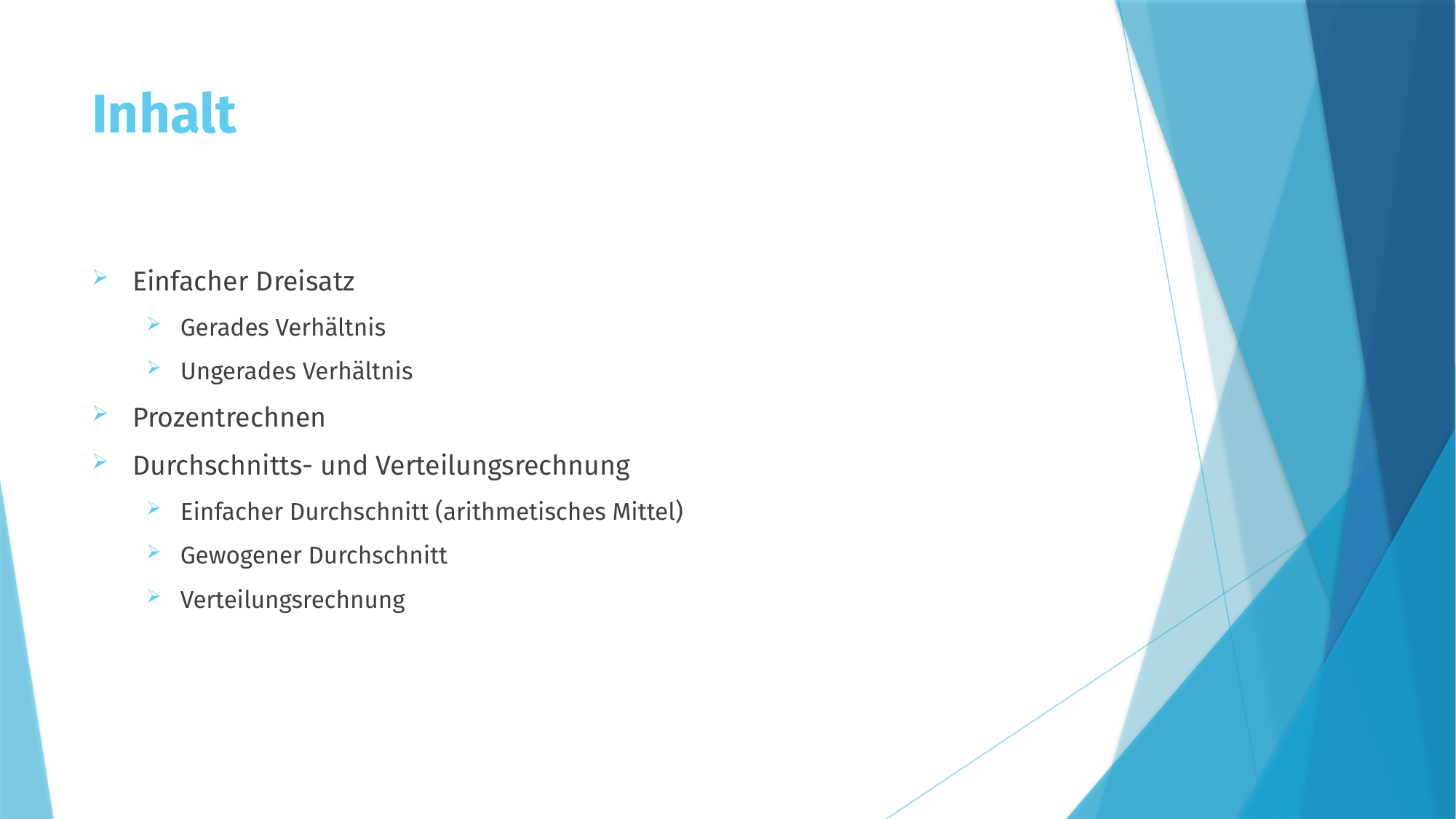

# Inhalt
Einfacher Dreisatz
Gerades Verhältnis
Ungerades Verhältnis
Prozentrechnen
Durchschnitts- und Verteilungsrechnung
Einfacher Durchschnitt (arithmetisches Mittel)
Gewogener Durchschnitt
Verteilungsrechnung